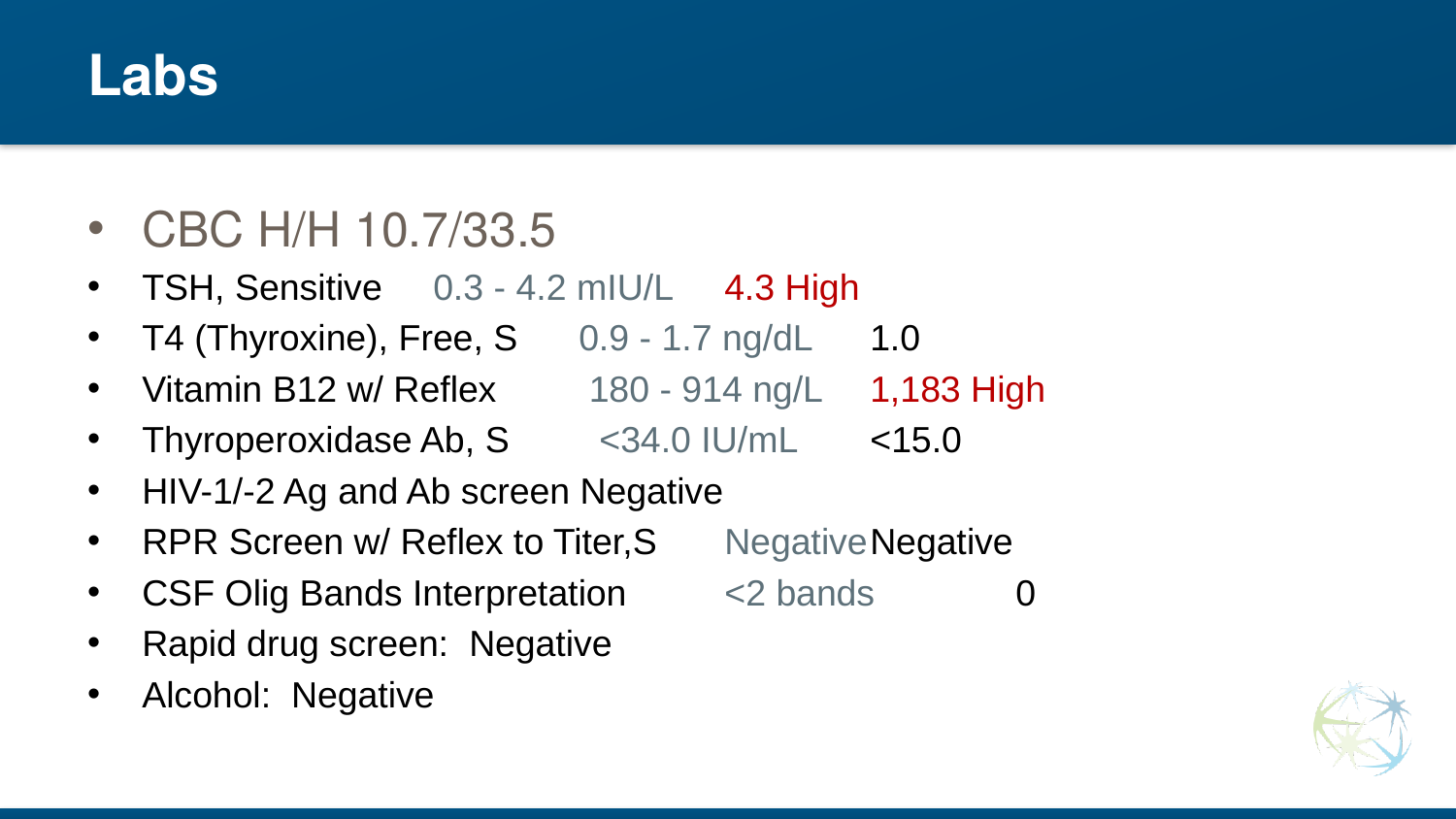

# Labs
CBC H/H 10.7/33.5
TSH, Sensitive	0.3 - 4.2 mIU/L	4.3 High
T4 (Thyroxine), Free, S 	0.9 - 1.7 ng/dL	1.0
Vitamin B12 w/ Reflex	 180 - 914 ng/L	1,183 High
Thyroperoxidase Ab, S	  <34.0 IU/mL	<15.0
HIV-1/-2 Ag and Ab screen Negative
RPR Screen w/ Reflex to Titer,S 	Negative	Negative
CSF Olig Bands Interpretation	<2 bands	0
Rapid drug screen:  Negative
Alcohol:  Negative